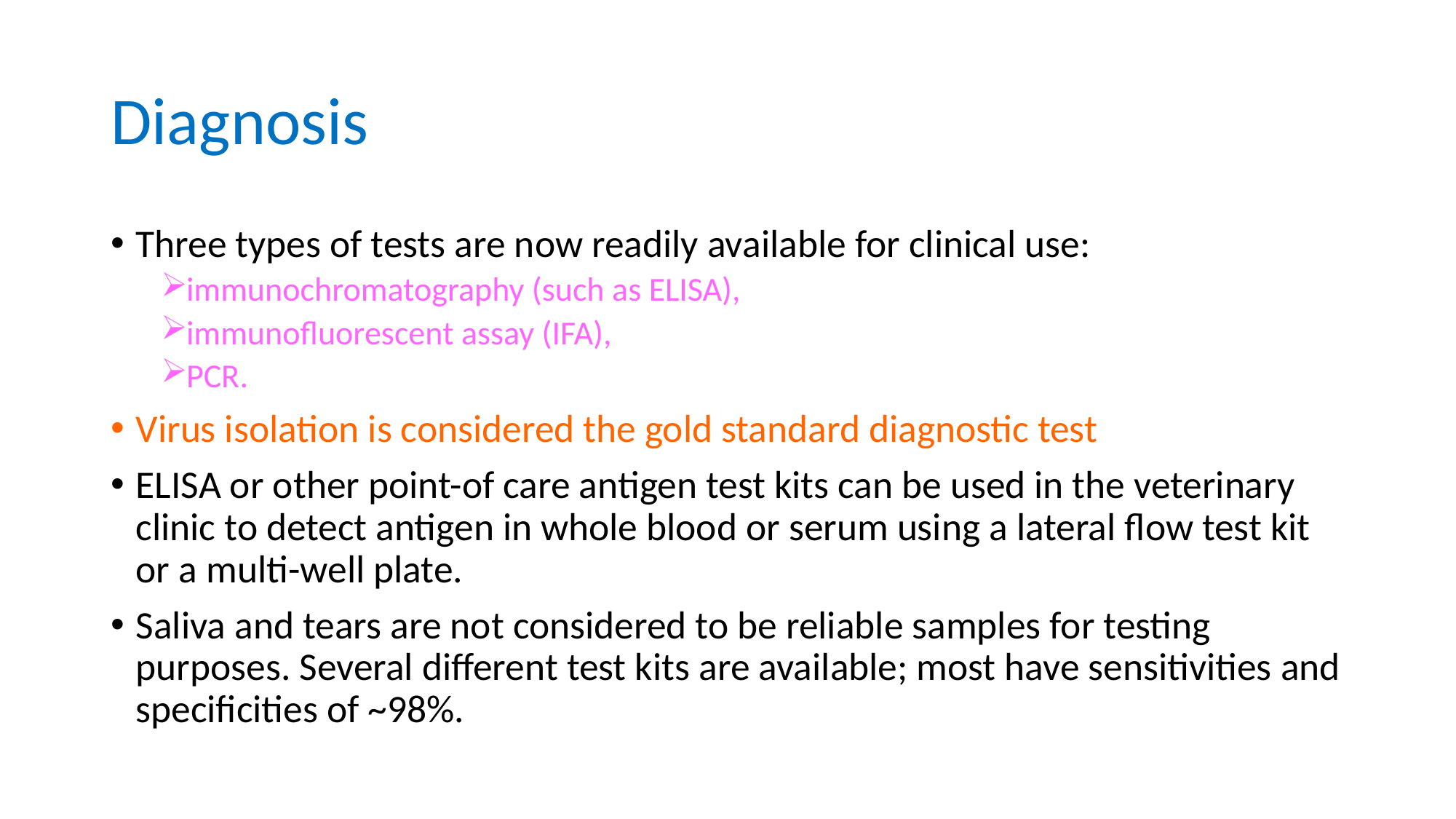

# Diagnosis
Three types of tests are now readily available for clinical use:
immunochromatography (such as ELISA),
immunofluorescent assay (IFA),
PCR.
Virus isolation is considered the gold standard diagnostic test
ELISA or other point-of care antigen test kits can be used in the veterinary clinic to detect antigen in whole blood or serum using a lateral flow test kit or a multi-well plate.
Saliva and tears are not considered to be reliable samples for testing purposes. Several different test kits are available; most have sensitivities and specificities of ~98%.